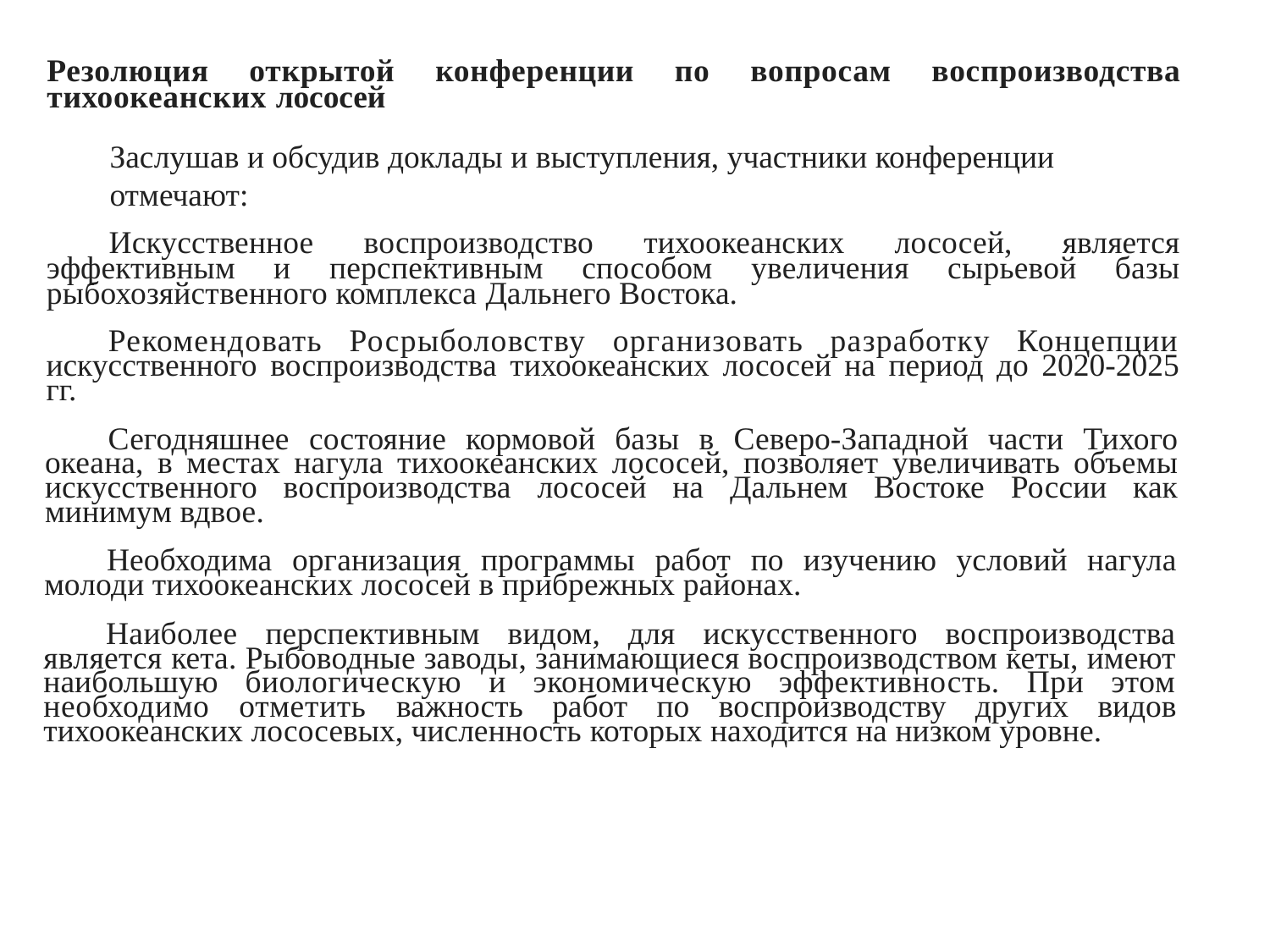

Резолюция открытой конференции по вопросам воспроизводства тихоокеанских лососей
Заслушав и обсудив доклады и выступления, участники конференции отмечают:
Искусственное воспроизводство тихоокеанских лососей, является эффективным и перспективным способом увеличения сырьевой базы рыбохозяйственного комплекса Дальнего Востока.
Рекомендовать Росрыболовству организовать разработку Концепции искусственного воспроизводства тихоокеанских лососей на период до 2020-2025 гг.
Сегодняшнее состояние кормовой базы в Северо-Западной части Тихого океана, в местах нагула тихоокеанских лососей, позволяет увеличивать объемы искусственного воспроизводства лососей на Дальнем Востоке России как минимум вдвое.
Необходима организация программы работ по изучению условий нагула молоди тихоокеанских лососей в прибрежных районах.
Наиболее перспективным видом, для искусственного воспроизводства является кета. Рыбоводные заводы, занимающиеся воспроизводством кеты, имеют наибольшую биологическую и экономическую эффективность. При этом необходимо отметить важность работ по воспроизводству других видов тихоокеанских лососевых, численность которых находится на низком уровне.